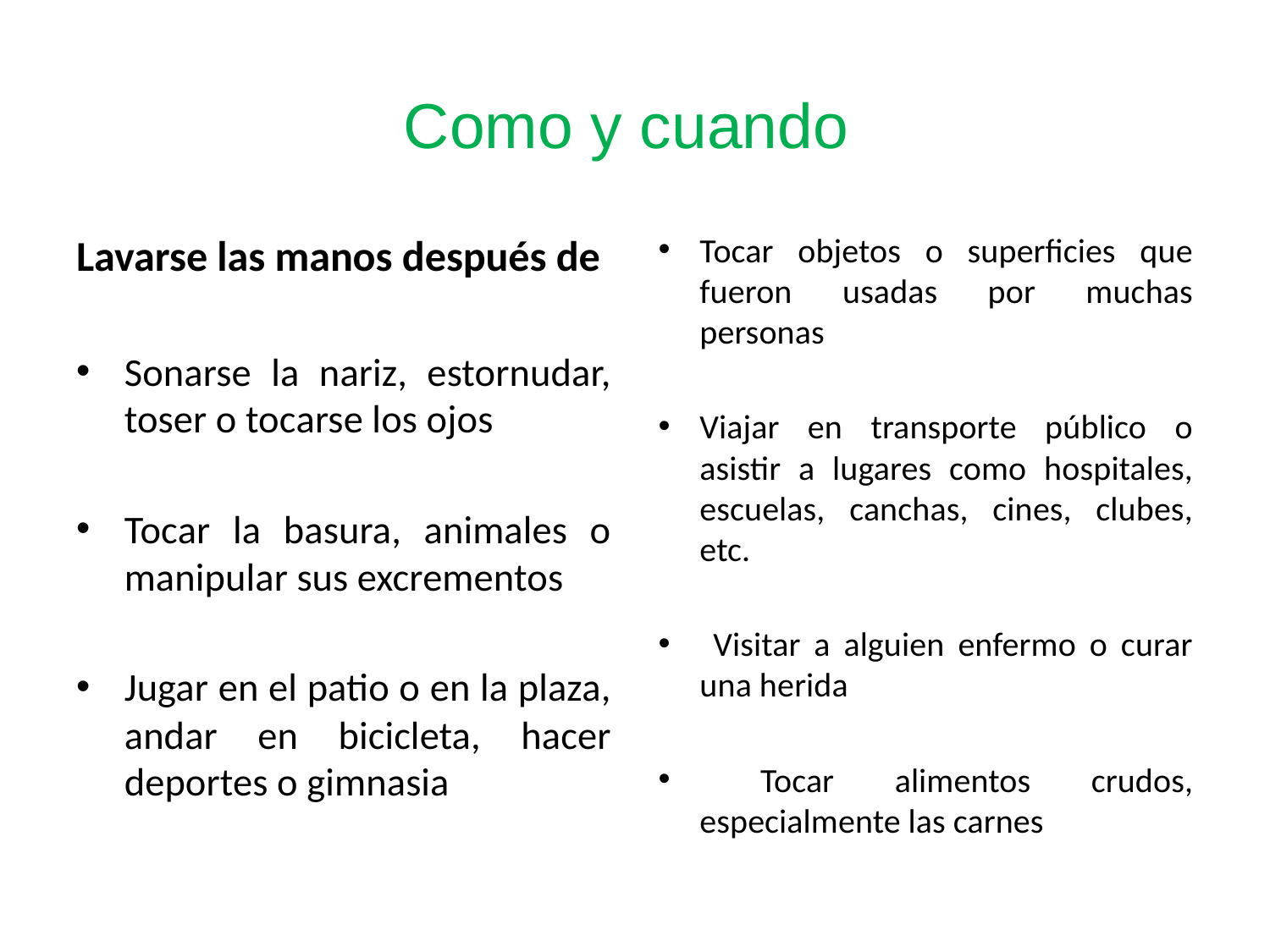

# Como y cuando
Lavarse las manos después de

Sonarse la nariz, estornudar, toser o tocarse los ojos

Tocar la basura, animales o manipular sus excrementos

Jugar en el patio o en la plaza, andar en bicicleta, hacer deportes o gimnasia

Tocar objetos o superficies que fueron usadas por muchas personas

Viajar en transporte público o asistir a lugares como hospitales, escuelas, canchas, cines, clubes, etc.

 Visitar a alguien enfermo o curar una herida

 Tocar alimentos crudos, especialmente las carnes